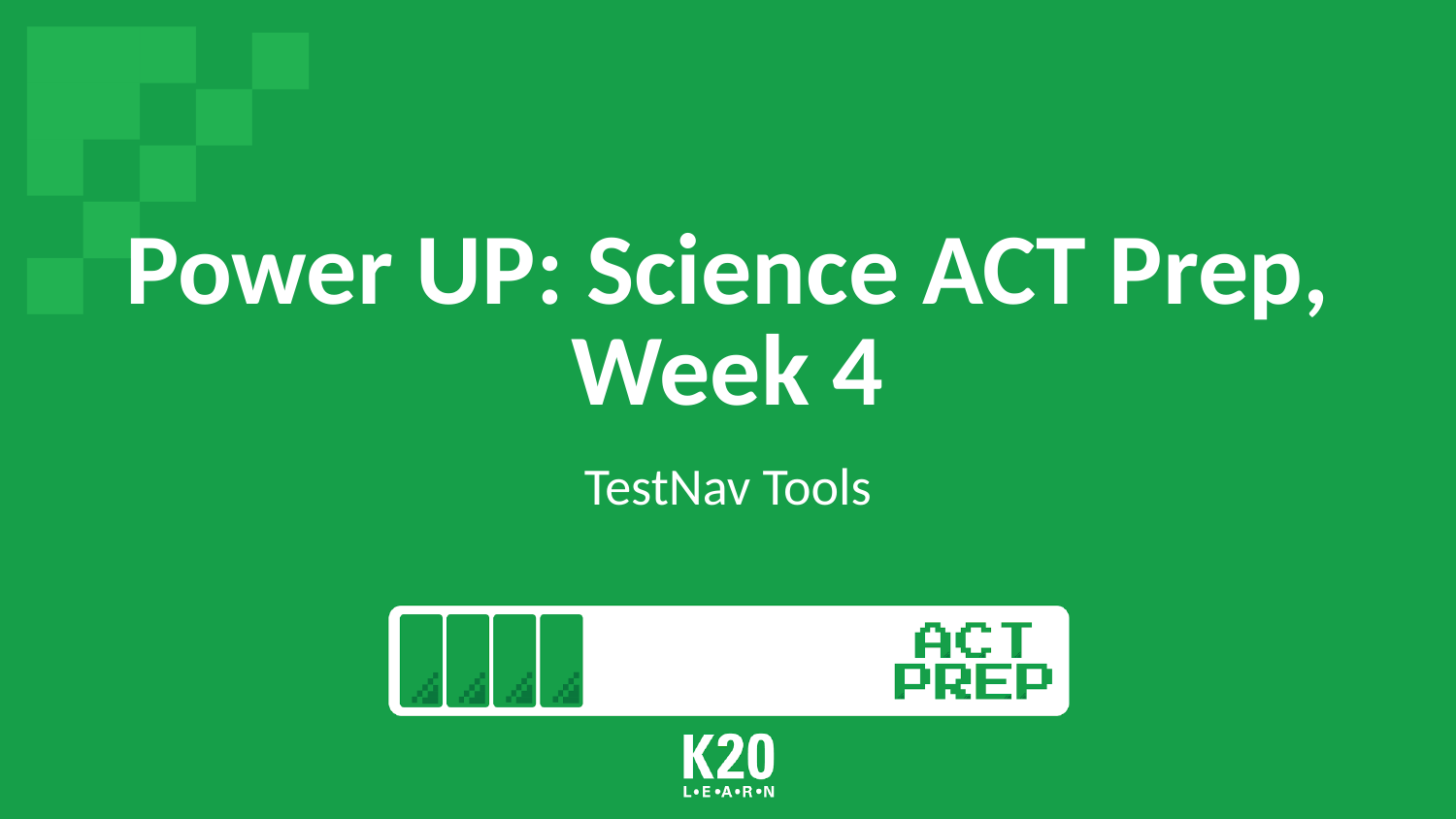

# Power UP: Science ACT Prep, Week 4
TestNav Tools